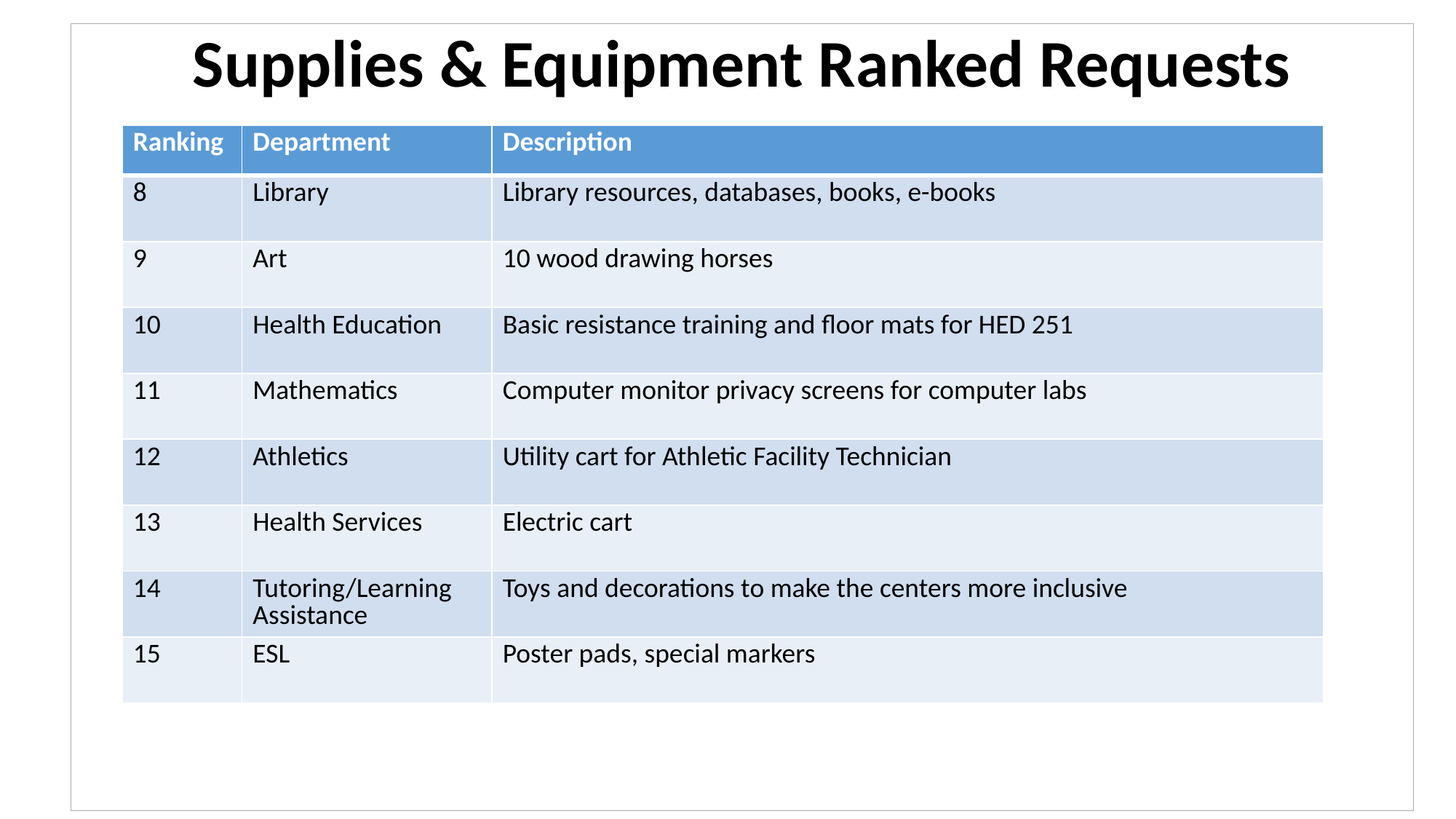

Supplies & Equipment Ranked Requests

| Ranking | Department | Description |
| --- | --- | --- |
| 8 | Library | Library resources, databases, books, e-books |
| 9 | Art | 10 wood drawing horses |
| 10 | Health Education | Basic resistance training and floor mats for HED 251 |
| 11 | Mathematics | Computer monitor privacy screens for computer labs |
| 12 | Athletics | Utility cart for Athletic Facility Technician |
| 13 | Health Services | Electric cart |
| 14 | Tutoring/Learning Assistance | Toys and decorations to make the centers more inclusive |
| 15 | ESL | Poster pads, special markers |